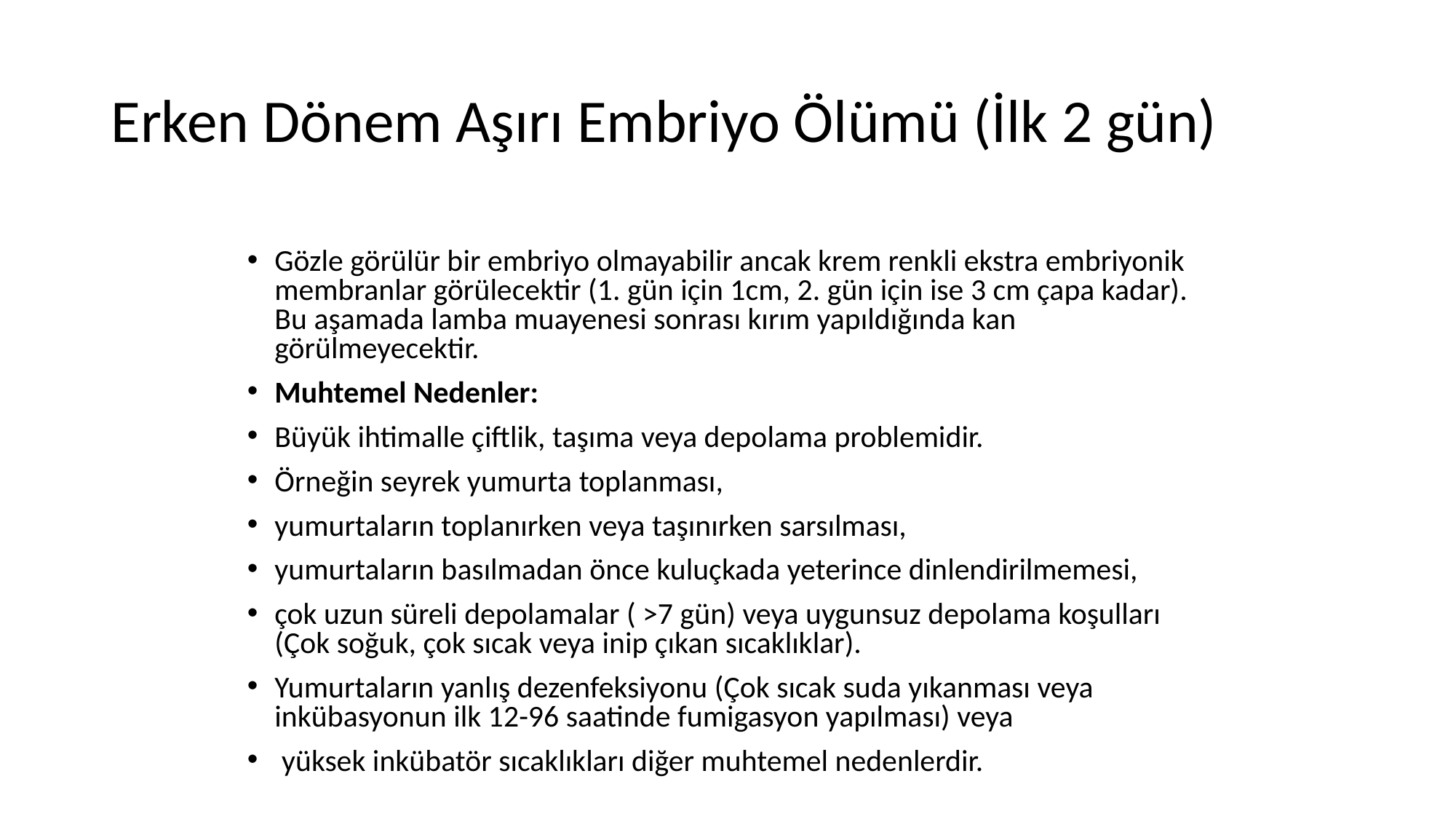

# Erken Dönem Aşırı Embriyo Ölümü (İlk 2 gün)

Gözle görülür bir embriyo olmayabilir ancak krem renkli ekstra embriyonik membranlar görülecektir (1. gün için 1cm, 2. gün için ise 3 cm çapa kadar). Bu aşamada lamba muayenesi sonrası kırım yapıldığında kan görülmeyecektir.
Muhtemel Nedenler:
Büyük ihtimalle çiftlik, taşıma veya depolama problemidir.
Örneğin seyrek yumurta toplanması,
yumurtaların toplanırken veya taşınırken sarsılması,
yumurtaların basılmadan önce kuluçkada yeterince dinlendirilmemesi,
çok uzun süreli depolamalar ( >7 gün) veya uygunsuz depolama koşulları (Çok soğuk, çok sıcak veya inip çıkan sıcaklıklar).
Yumurtaların yanlış dezenfeksiyonu (Çok sıcak suda yıkanması veya inkübasyonun ilk 12-96 saatinde fumigasyon yapılması) veya
 yüksek inkübatör sıcaklıkları diğer muhtemel nedenlerdir.